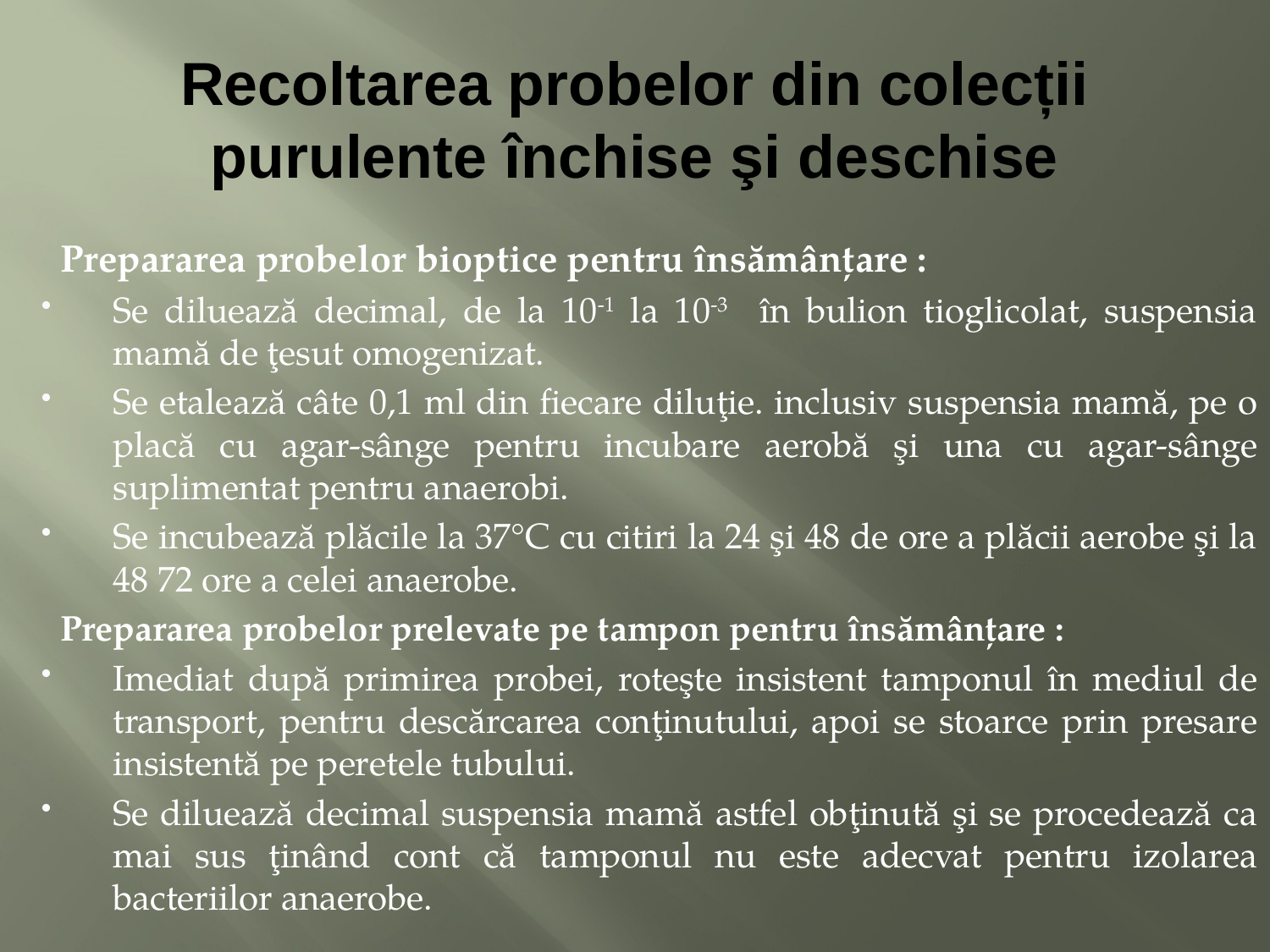

# Recoltarea probelor din colecții purulente închise şi deschise
Prepararea probelor bioptice pentru însămânțare :
Se diluează decimal, de la 10-1 la 10-3  în bulion tioglicolat, suspensia mamă de ţesut omogenizat.
Se etalează câte 0,1 ml din fiecare diluţie. inclusiv suspensia mamă, pe o placă cu agar-sânge pentru incubare aerobă şi una cu agar-sânge suplimentat pentru anaerobi.
Se incubează plăcile la 37°C cu citiri la 24 şi 48 de ore a plăcii aerobe şi la 48 72 ore a celei anaerobe.
Prepararea probelor prelevate pe tampon pentru însămânțare :
Imediat după primirea probei, roteşte insistent tamponul în mediul de transport, pentru descărcarea conţinutului, apoi se stoarce prin presare insistentă pe peretele tubului.
Se diluează decimal suspensia mamă astfel obţinută şi se procedează ca mai sus ţinând cont că tamponul nu este adecvat pentru izolarea bacteriilor anaerobe.